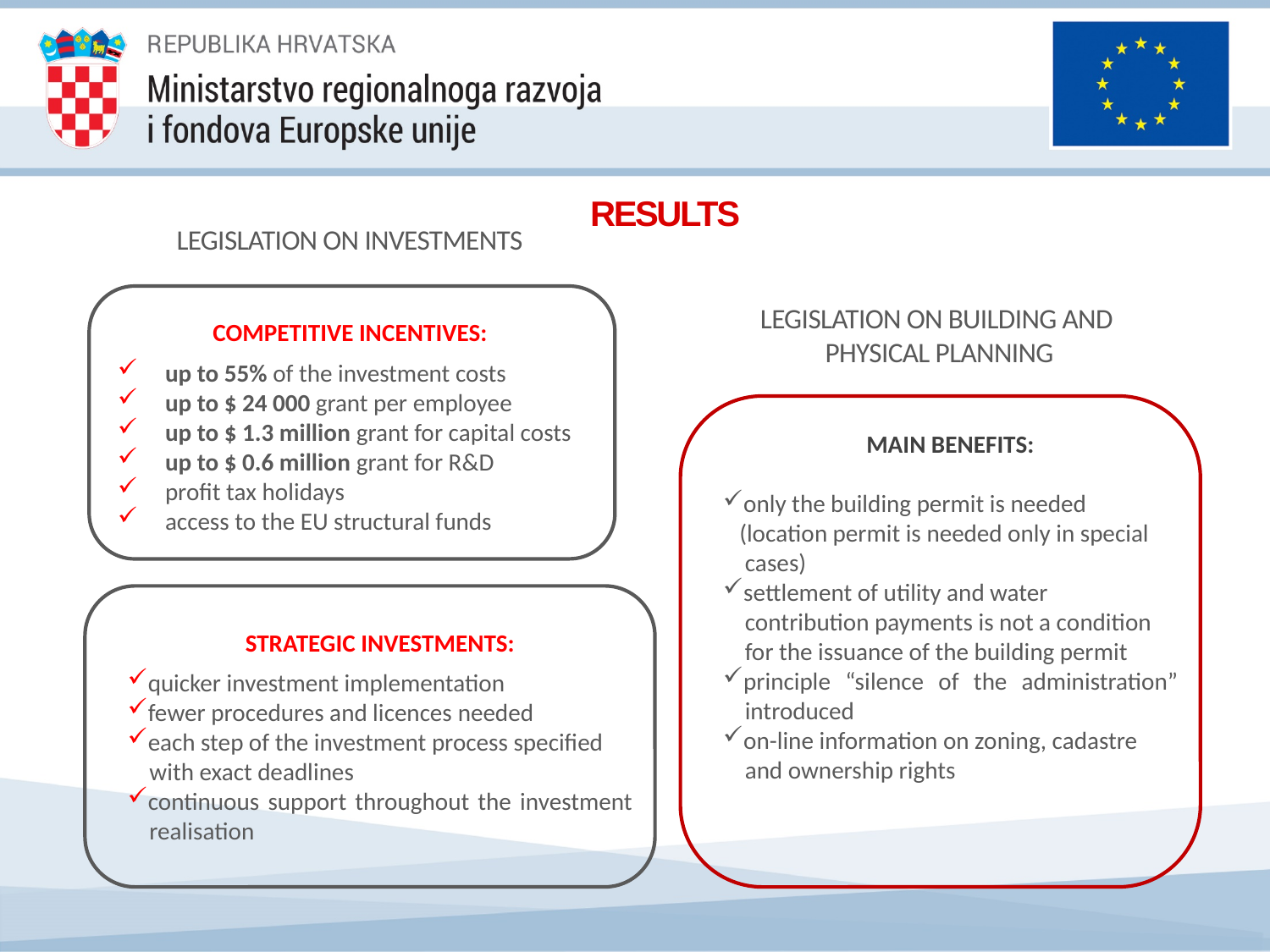

RESULTS
LEGISLATION ON INVESTMENTS

LEGISLATION ON BUILDING AND
PHYSICAL PLANNING
COMPETITIVE INCENTIVES:
up to 55% of the investment costs
up to $ 24 000 grant per employee
up to $ 1.3 million grant for capital costs
up to $ 0.6 million grant for R&D
profit tax holidays
access to the EU structural funds

MAIN BENEFITS:

only the building permit is needed
   (location permit is needed only in special
    cases)
settlement of utility and water
    contribution payments is not a condition
    for the issuance of the building permit
principle “silence of the administration”
    introduced
on-line information on zoning, cadastre
    and ownership rights

STRATEGIC INVESTMENTS:
quicker investment implementation
fewer procedures and licences needed
each step of the investment process specified
    with exact deadlines
continuous support throughout the investment
    realisation